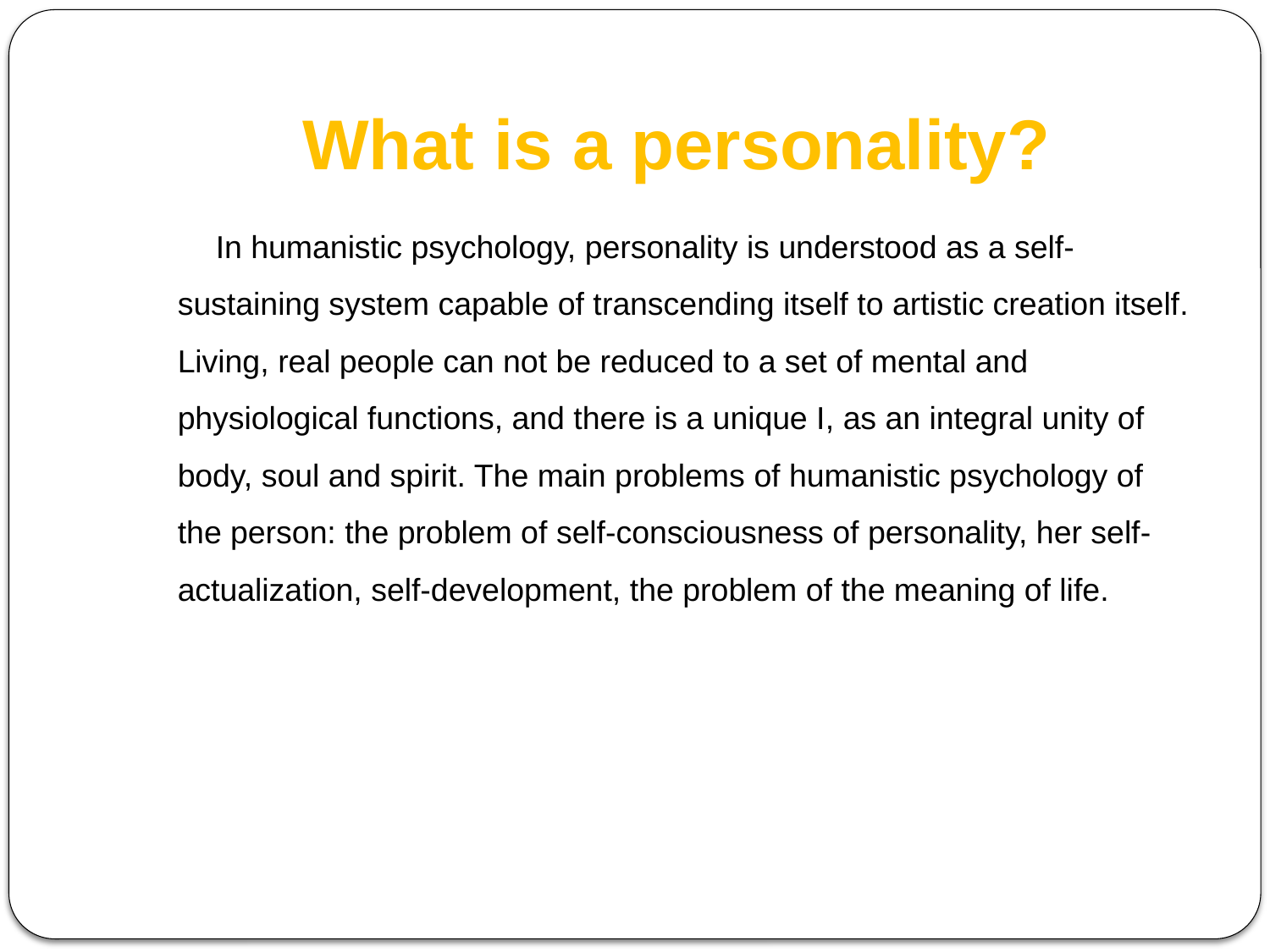

# What is a personality?
In humanistic psychology, personality is understood as a self-sustaining system capable of transcending itself to artistic creation itself. Living, real people can not be reduced to a set of mental and physiological functions, and there is a unique I, as an integral unity of body, soul and spirit. The main problems of humanistic psychology of the person: the problem of self-consciousness of personality, her self-actualization, self-development, the problem of the meaning of life.